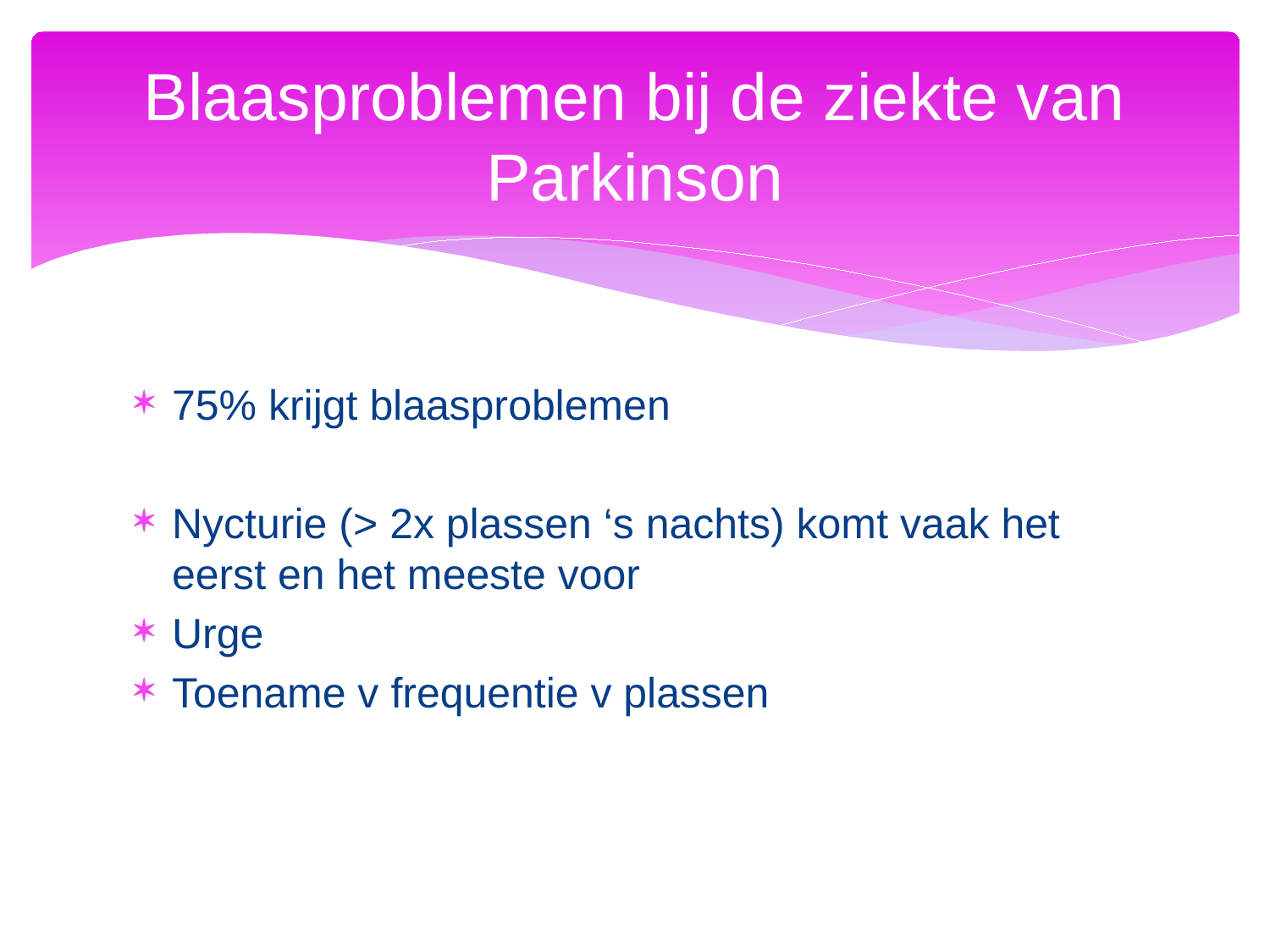

# Blaasproblemen bij de ziekte van Parkinson
75% krijgt blaasproblemen

Nycturie (> 2x plassen ‘s nachts) komt vaak het eerst en het meeste voor
Urge
Toename v frequentie v plassen